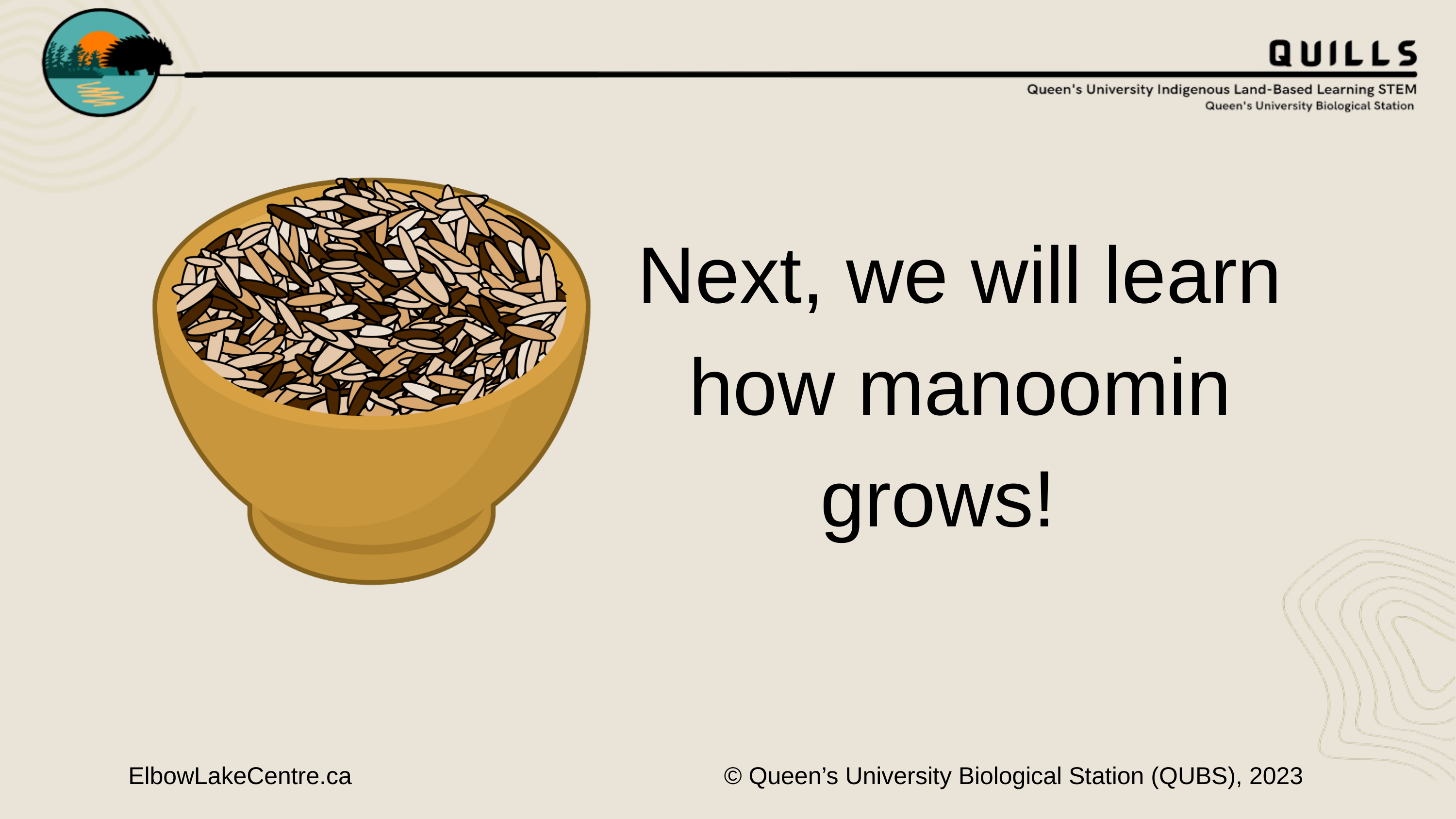

Next, we will learn how manoomin grows!

ElbowLakeCentre.ca                                                       © Queen’s University Biological Station (QUBS), 2023